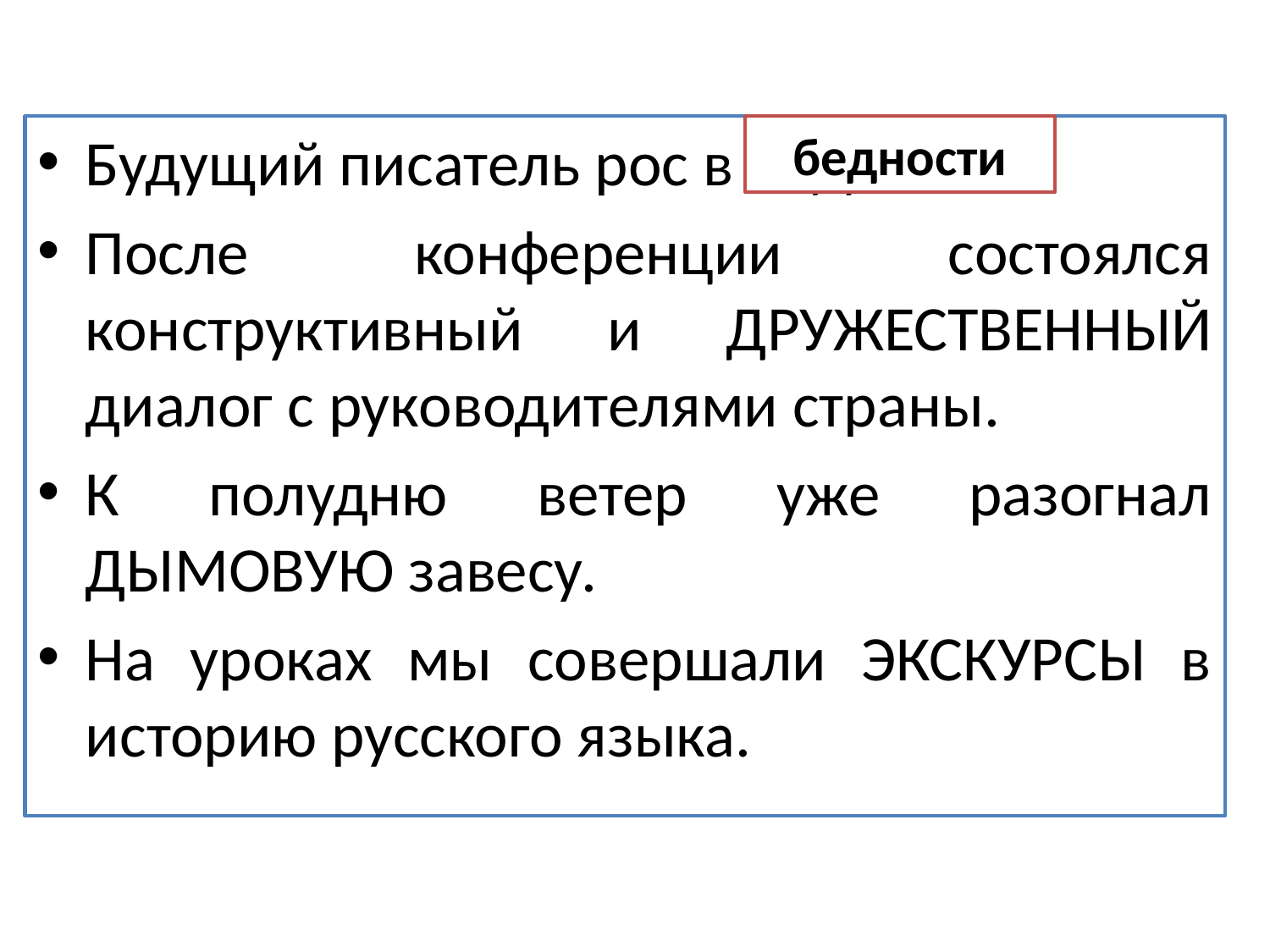

Будущий писатель рос в БЕДНОТЕ.
После конференции состоялся конструктивный и ДРУЖЕСТВЕННЫЙ диалог с руководителями страны.
К полудню ветер уже разогнал ДЫМОВУЮ завесу.
На уроках мы совершали ЭКСКУРСЫ в историю русского языка.
бедности